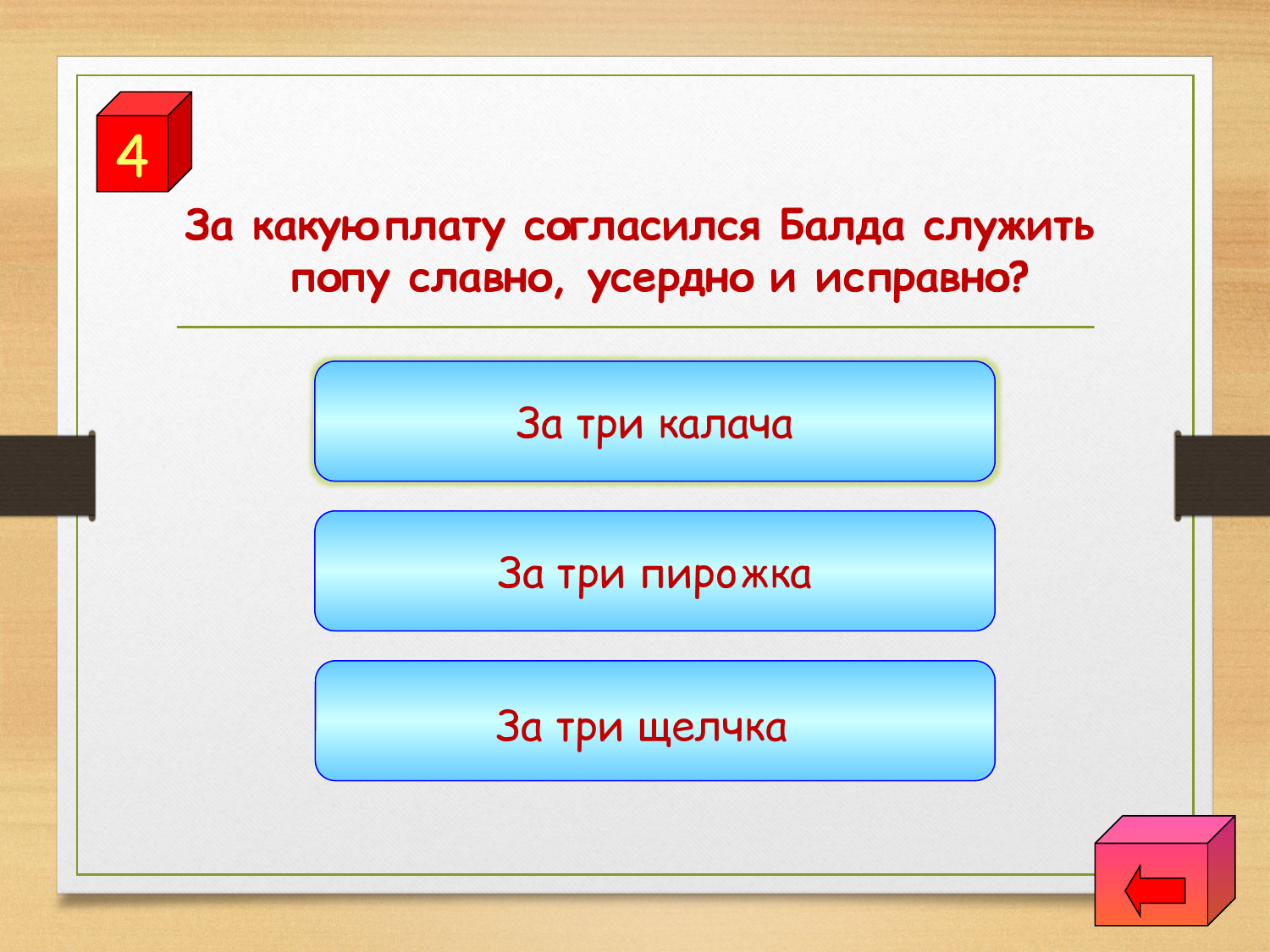

4

За какую плату согласился Балда служить попу славно, усердно и исправно?
За три калача
За три пирожка
За три щелчка